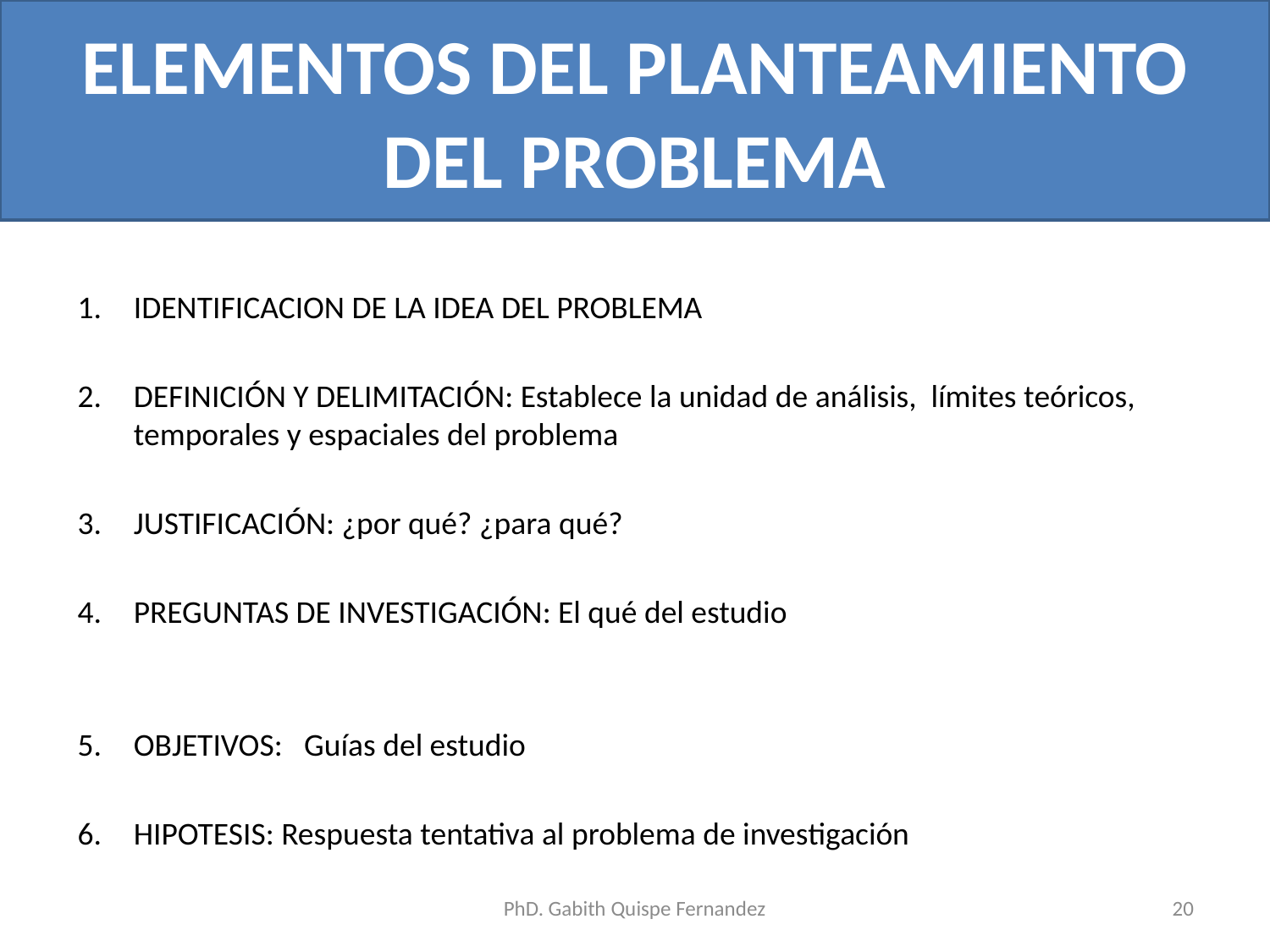

# ELEMENTOS DEL PLANTEAMIENTO DEL PROBLEMA

IDENTIFICACION DE LA IDEA DEL PROBLEMA

DEFINICIÓN Y DELIMITACIÓN: Establece la unidad de análisis,  límites teóricos, temporales y espaciales del problema

JUSTIFICACIÓN: ¿por qué? ¿para qué?

PREGUNTAS DE INVESTIGACIÓN: El qué del estudio

OBJETIVOS:   Guías del estudio

HIPOTESIS: Respuesta tentativa al problema de investigación

PhD. Gabith Quispe Fernandez
20